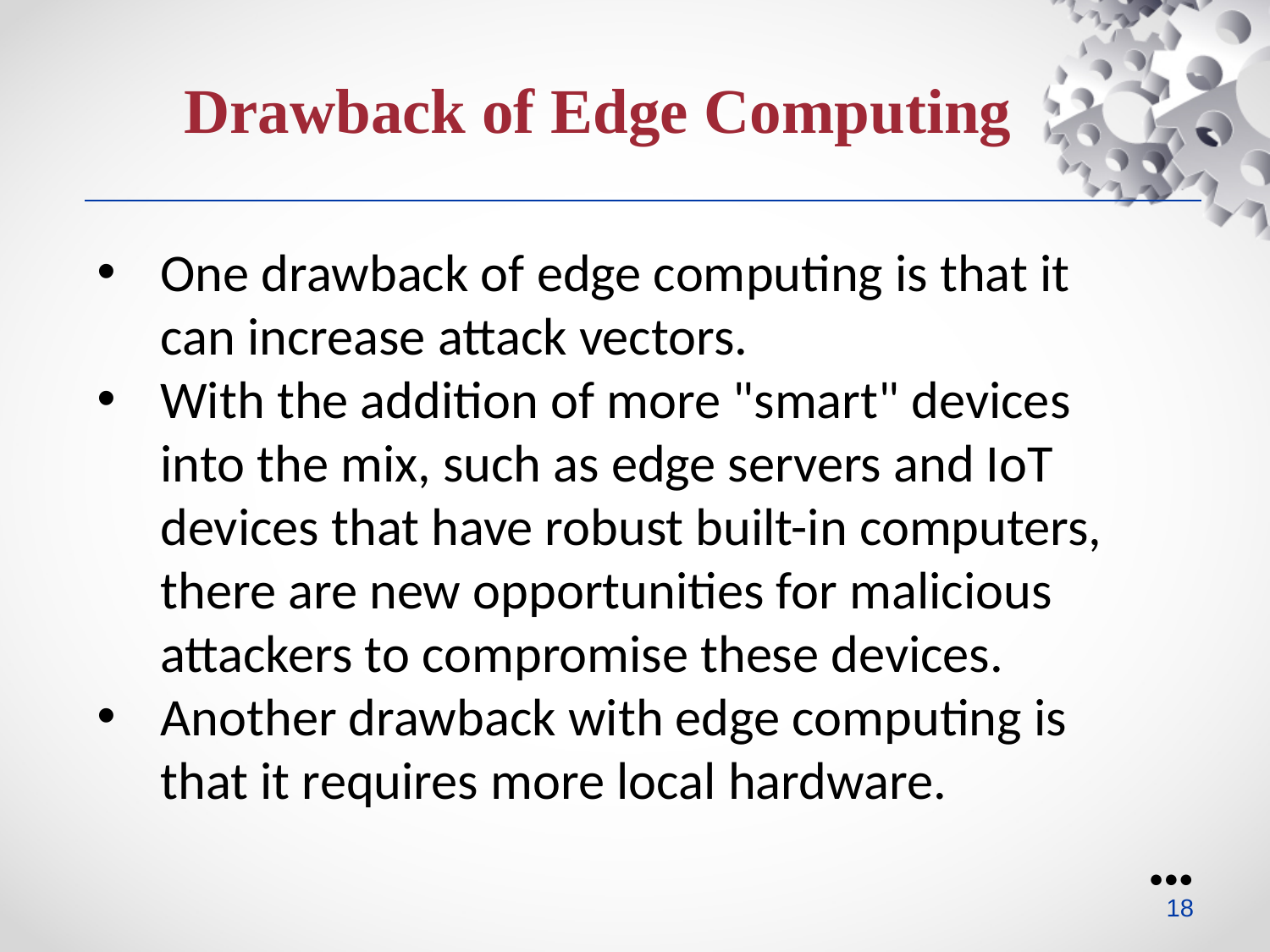

Drawback of Edge Computing
One drawback of edge computing is that it can increase attack vectors.
With the addition of more "smart" devices into the mix, such as edge servers and IoT devices that have robust built-in computers, there are new opportunities for malicious attackers to compromise these devices.
Another drawback with edge computing is that it requires more local hardware.

●●●
18